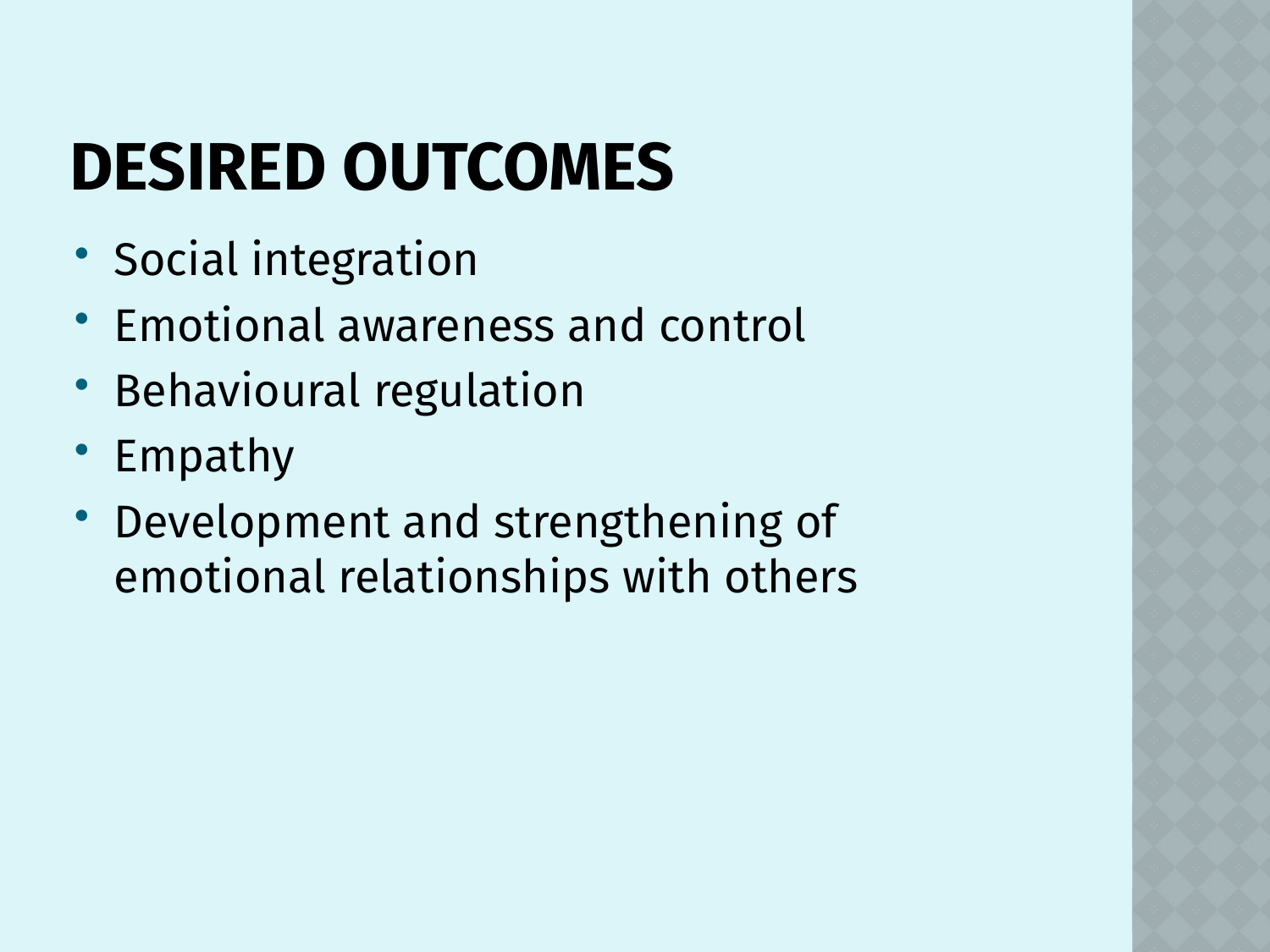

# Desired Outcomes
Social integration
Emotional awareness and control
Behavioural regulation
Empathy
Development and strengthening of emotional relationships with others